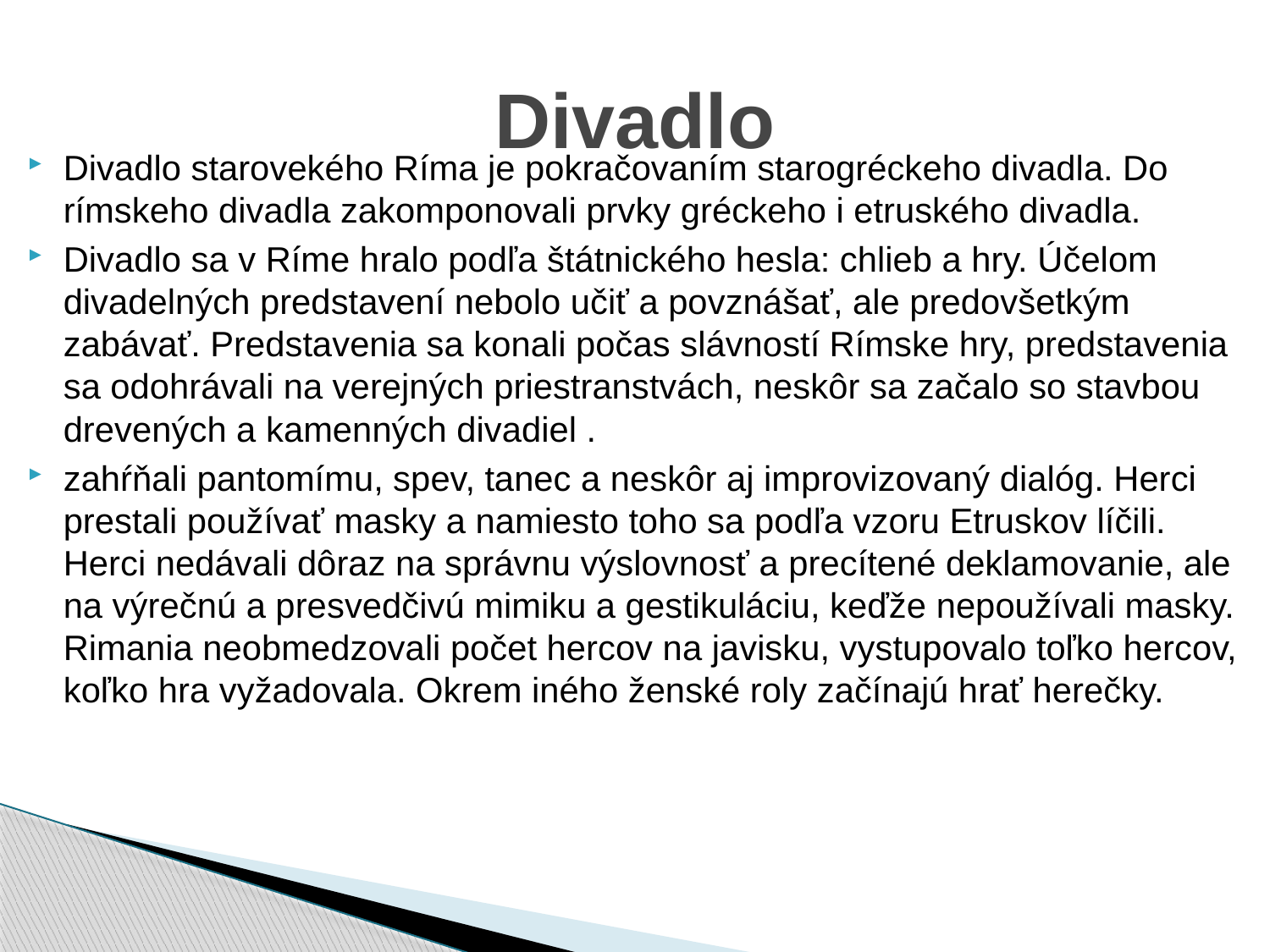

# Divadlo
Divadlo starovekého Ríma je pokračovaním starogréckeho divadla. Do rímskeho divadla zakomponovali prvky gréckeho i etruského divadla.
Divadlo sa v Ríme hralo podľa štátnického hesla: chlieb a hry. Účelom divadelných predstavení nebolo učiť a povznášať, ale predovšetkým zabávať. Predstavenia sa konali počas slávností Rímske hry, predstavenia sa odohrávali na verejných priestranstvách, neskôr sa začalo so stavbou drevených a kamenných divadiel .
zahŕňali pantomímu, spev, tanec a neskôr aj improvizovaný dialóg. Herci prestali používať masky a namiesto toho sa podľa vzoru Etruskov líčili. Herci nedávali dôraz na správnu výslovnosť a precítené deklamovanie, ale na výrečnú a presvedčivú mimiku a gestikuláciu, keďže nepoužívali masky. Rimania neobmedzovali počet hercov na javisku, vystupovalo toľko hercov, koľko hra vyžadovala. Okrem iného ženské roly začínajú hrať herečky.